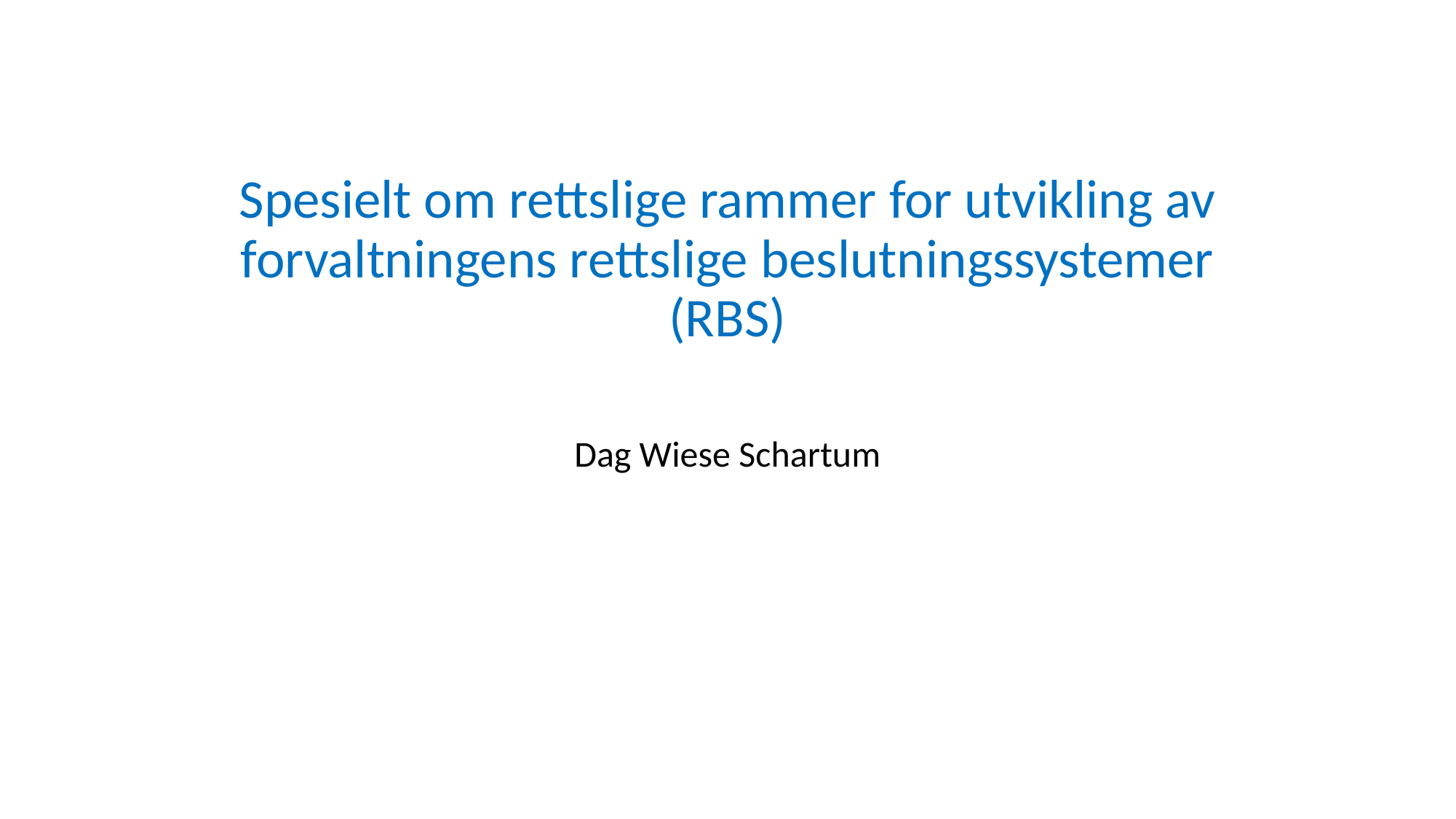

# Spesielt om rettslige rammer for utvikling av forvaltningens rettslige beslutningssystemer (RBS)
Dag Wiese Schartum